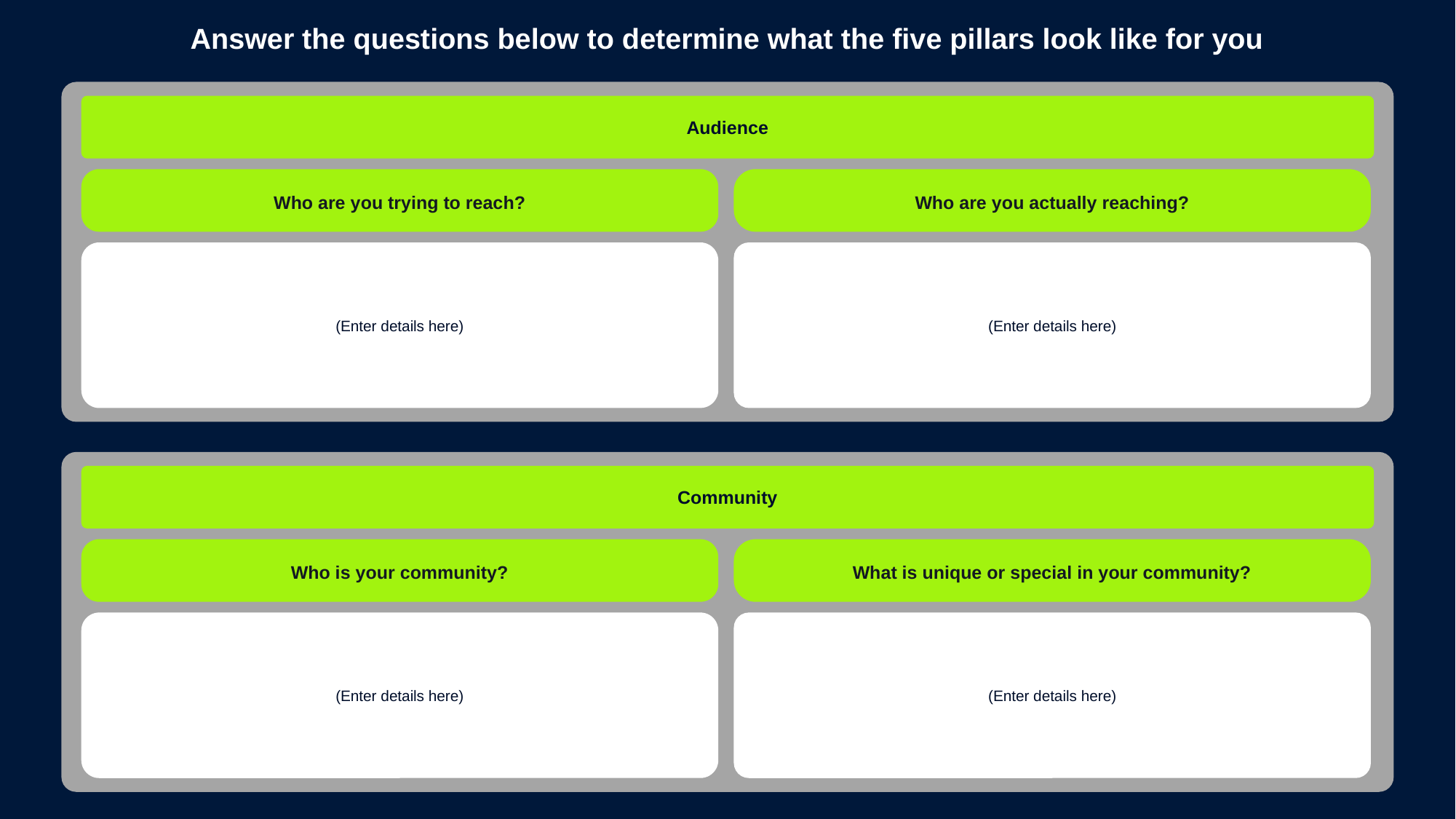

# Audience and Community
Answer the questions below to determine what the five pillars look like for you

Audience
Who are you trying to reach?
Who are you actually reaching?
(Enter details here)
(Enter details here)

Community
Who is your community?
What is unique or special in your community?
(Enter details here)
(Enter details here)